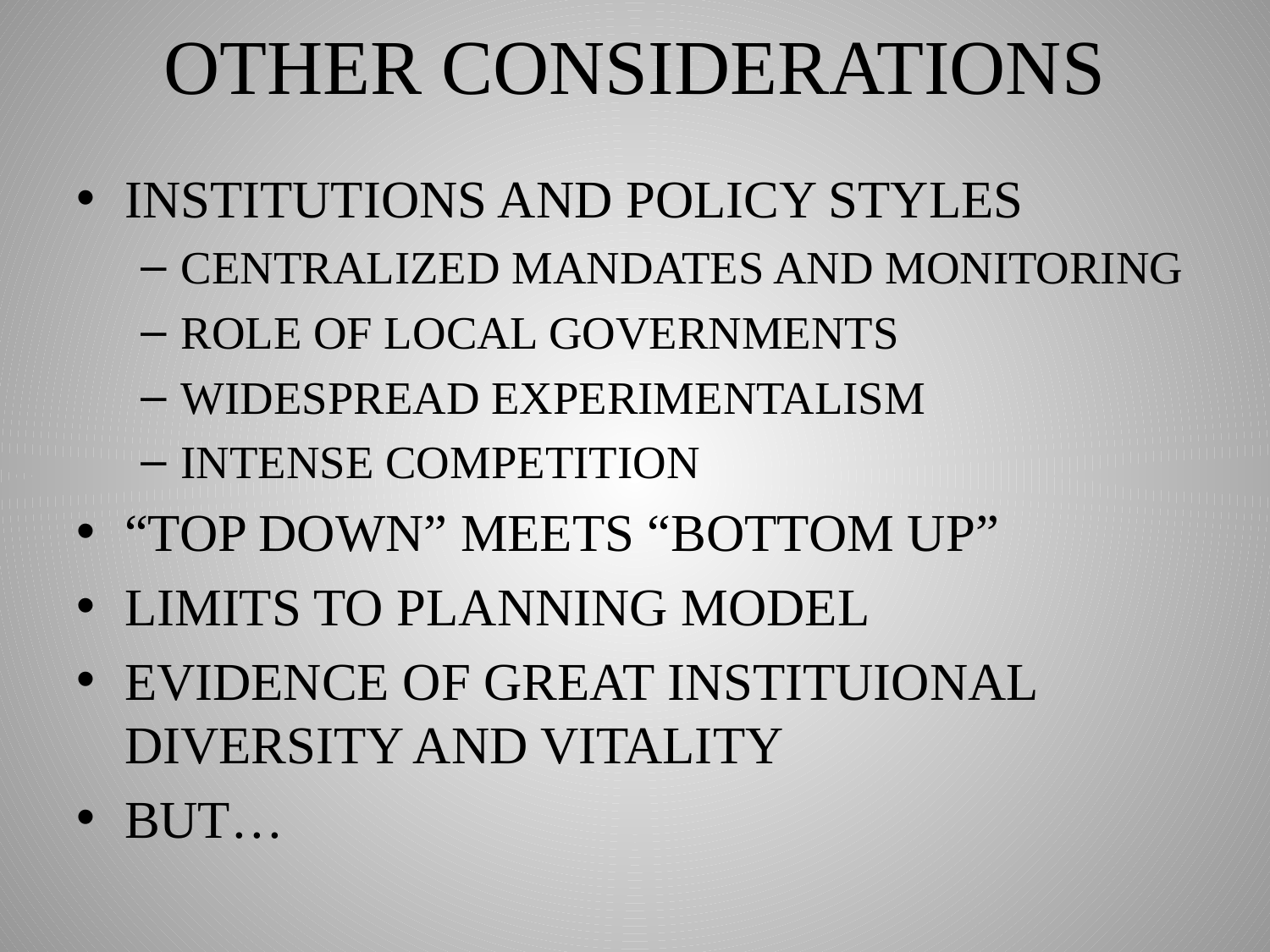

# OTHER CONSIDERATIONS
INSTITUTIONS AND POLICY STYLES
CENTRALIZED MANDATES AND MONITORING
ROLE OF LOCAL GOVERNMENTS
WIDESPREAD EXPERIMENTALISM
INTENSE COMPETITION
“TOP DOWN” MEETS “BOTTOM UP”
LIMITS TO PLANNING MODEL
EVIDENCE OF GREAT INSTITUIONAL DIVERSITY AND VITALITY
BUT…